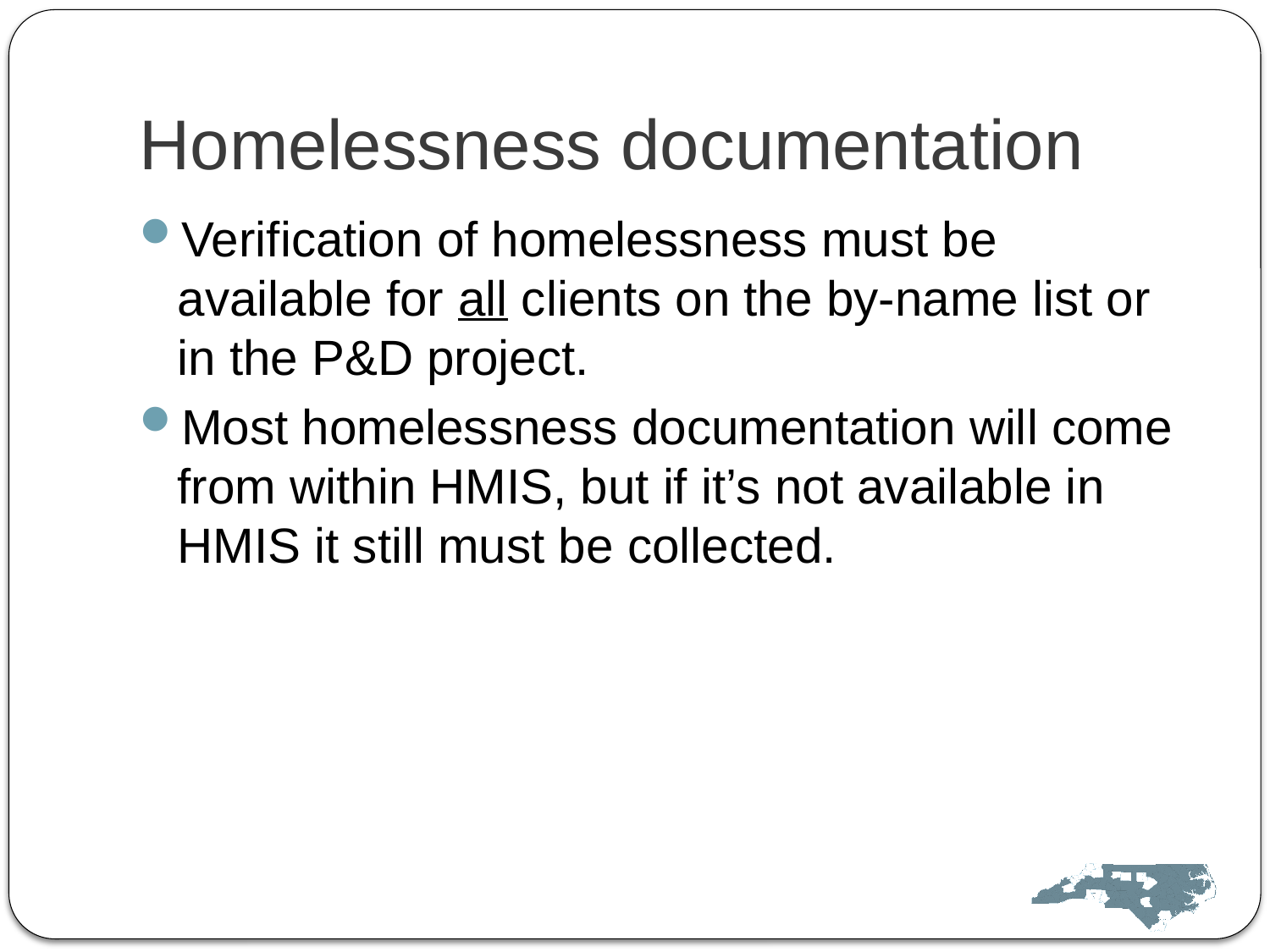

# Homelessness documentation
Verification of homelessness must be available for all clients on the by-name list or in the P&D project.
Most homelessness documentation will come from within HMIS, but if it’s not available in HMIS it still must be collected.